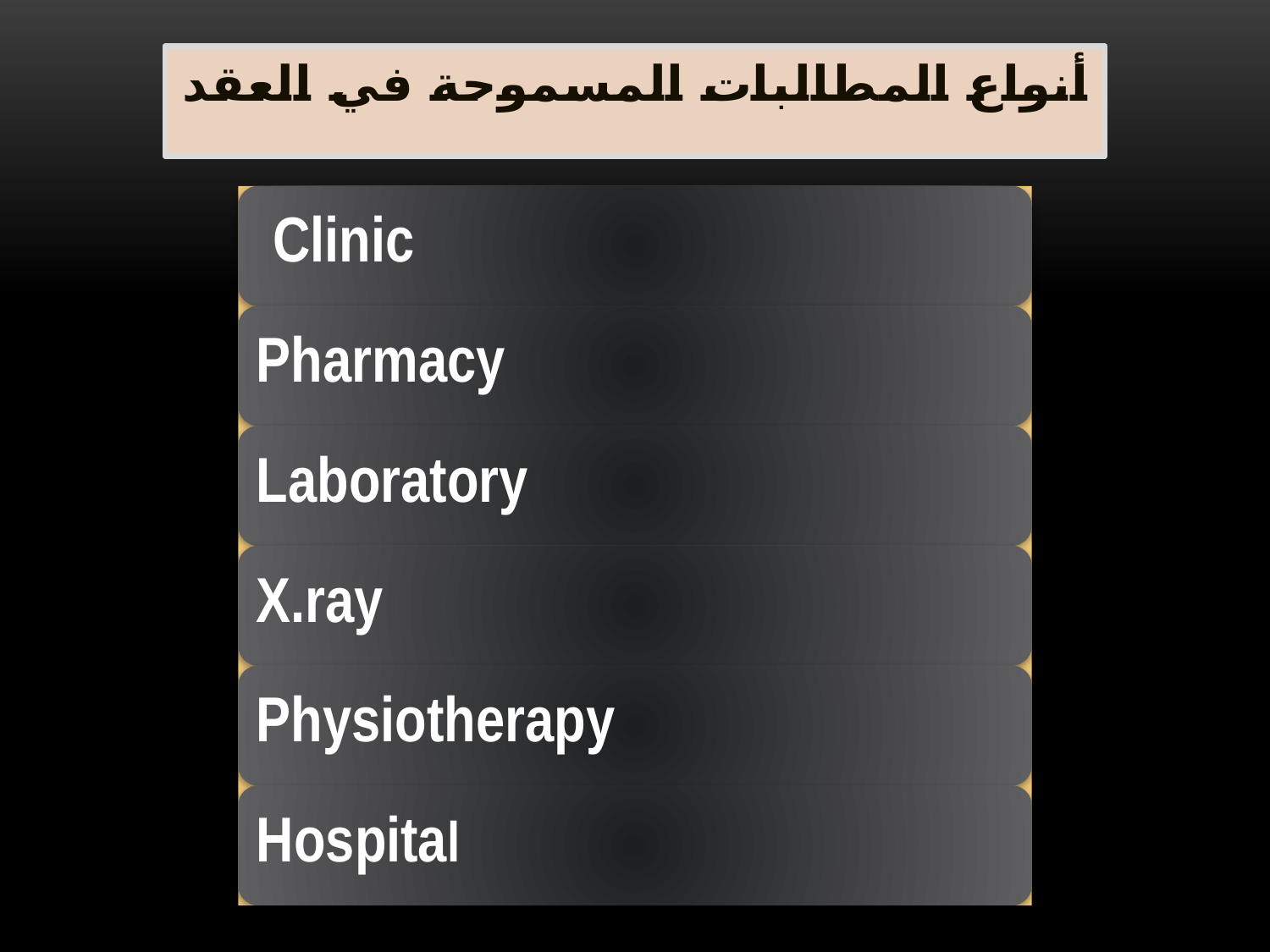

# أنواع المطالبات المسموحة في العقد
Clinic
Pharmacy
Laboratory
X.ray
Physiotherapy
Hospital